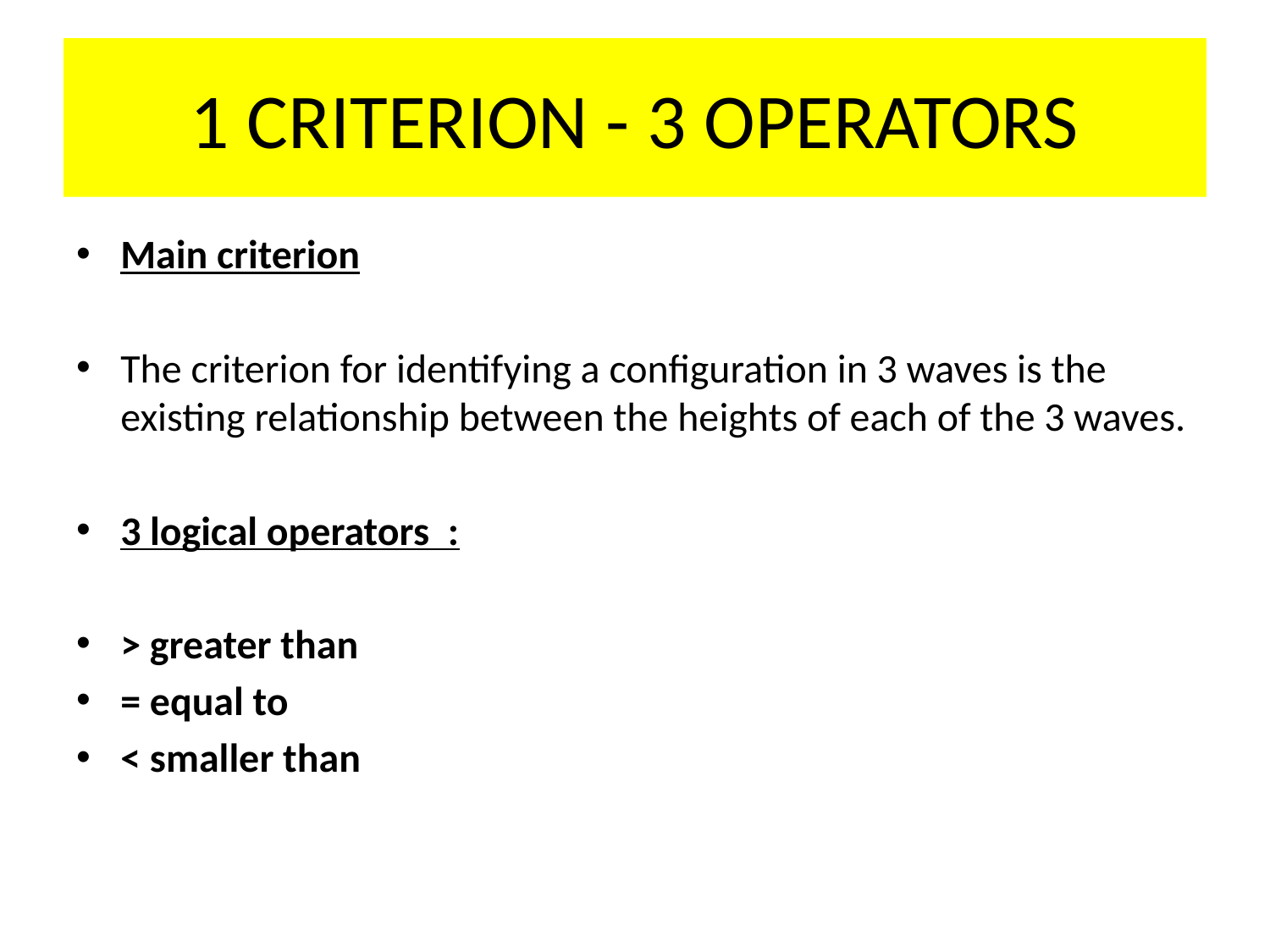

# 1 CRITERION - 3 OPERATORS
Main criterion

The criterion for identifying a configuration in 3 waves is the existing relationship between the heights of each of the 3 waves.

3 logical operators  :

> greater than
= equal to
< smaller than